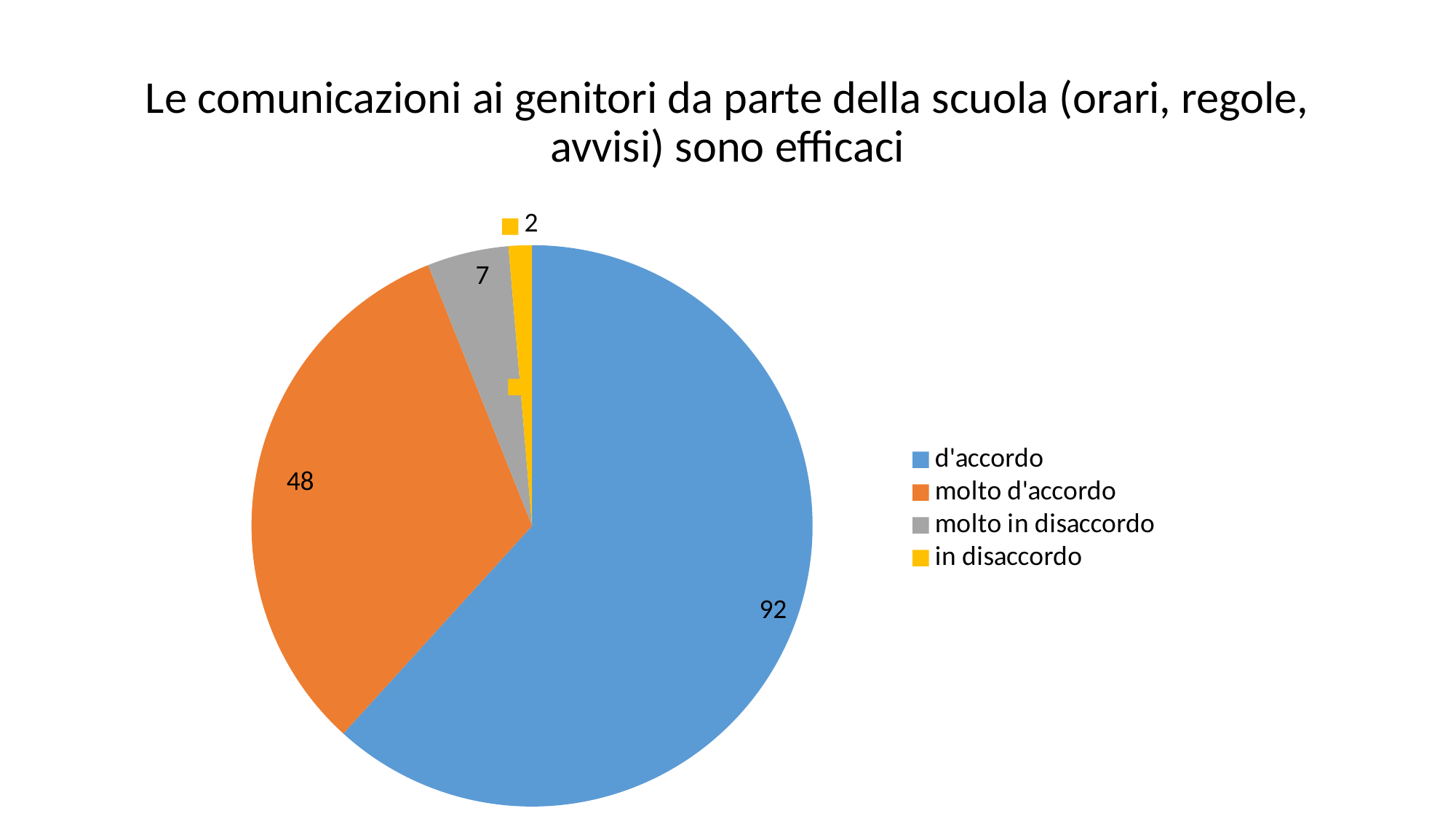

# Le comunicazioni ai genitori da parte della scuola (orari, regole, avvisi) sono efficaci

### Chart

| Category | Vendite |
|---|---|
| d'accordo | 92.0 |
| molto d'accordo | 48.0 |
| molto in disaccordo | 7.0 |
| in disaccordo | 2.0 |